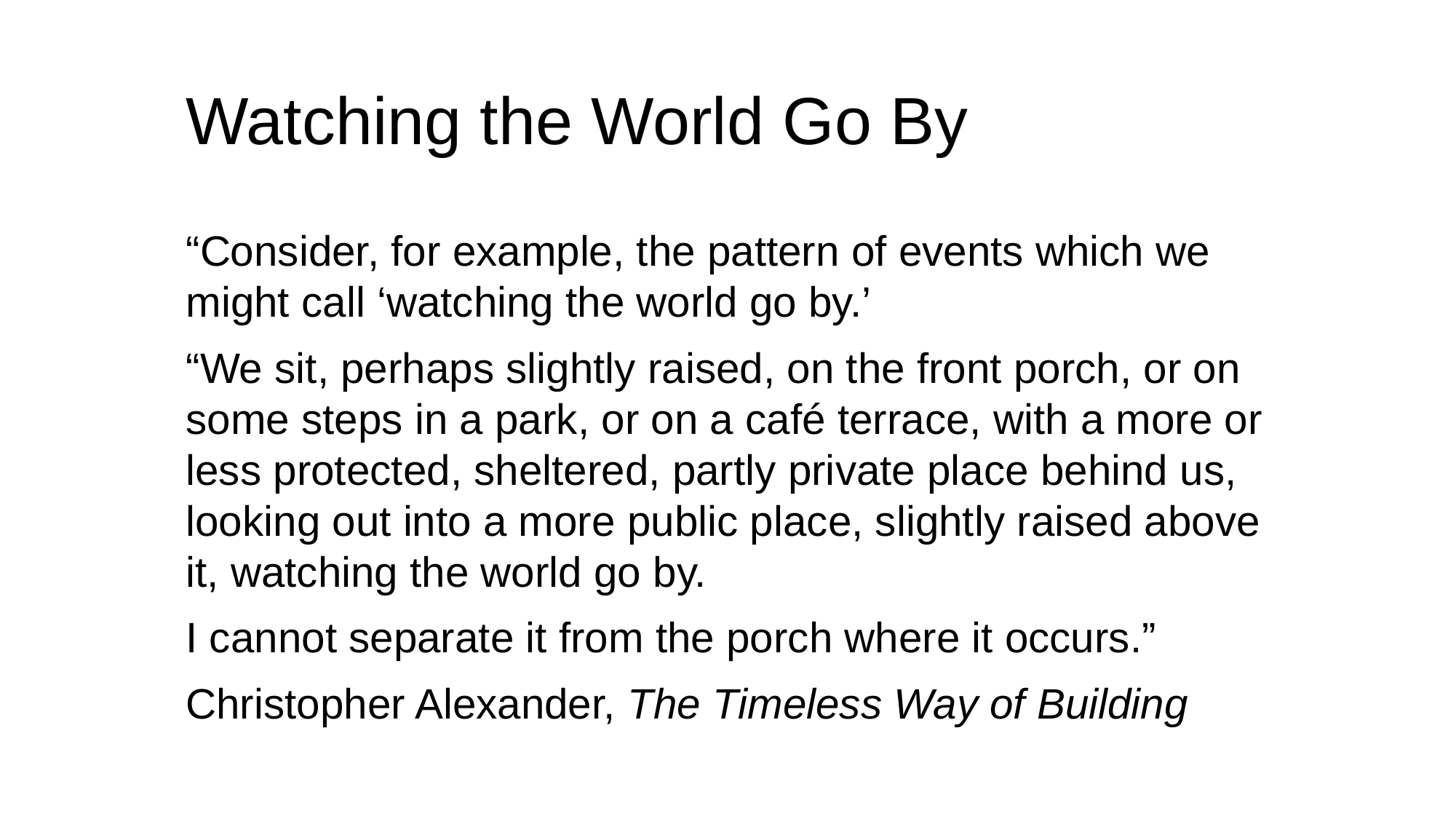

# Watching the World Go By
“Consider, for example, the pattern of events which we might call ‘watching the world go by.’
“We sit, perhaps slightly raised, on the front porch, or on some steps in a park, or on a café terrace, with a more or less protected, sheltered, partly private place behind us, looking out into a more public place, slightly raised above it, watching the world go by.
I cannot separate it from the porch where it occurs.”
Christopher Alexander, The Timeless Way of Building